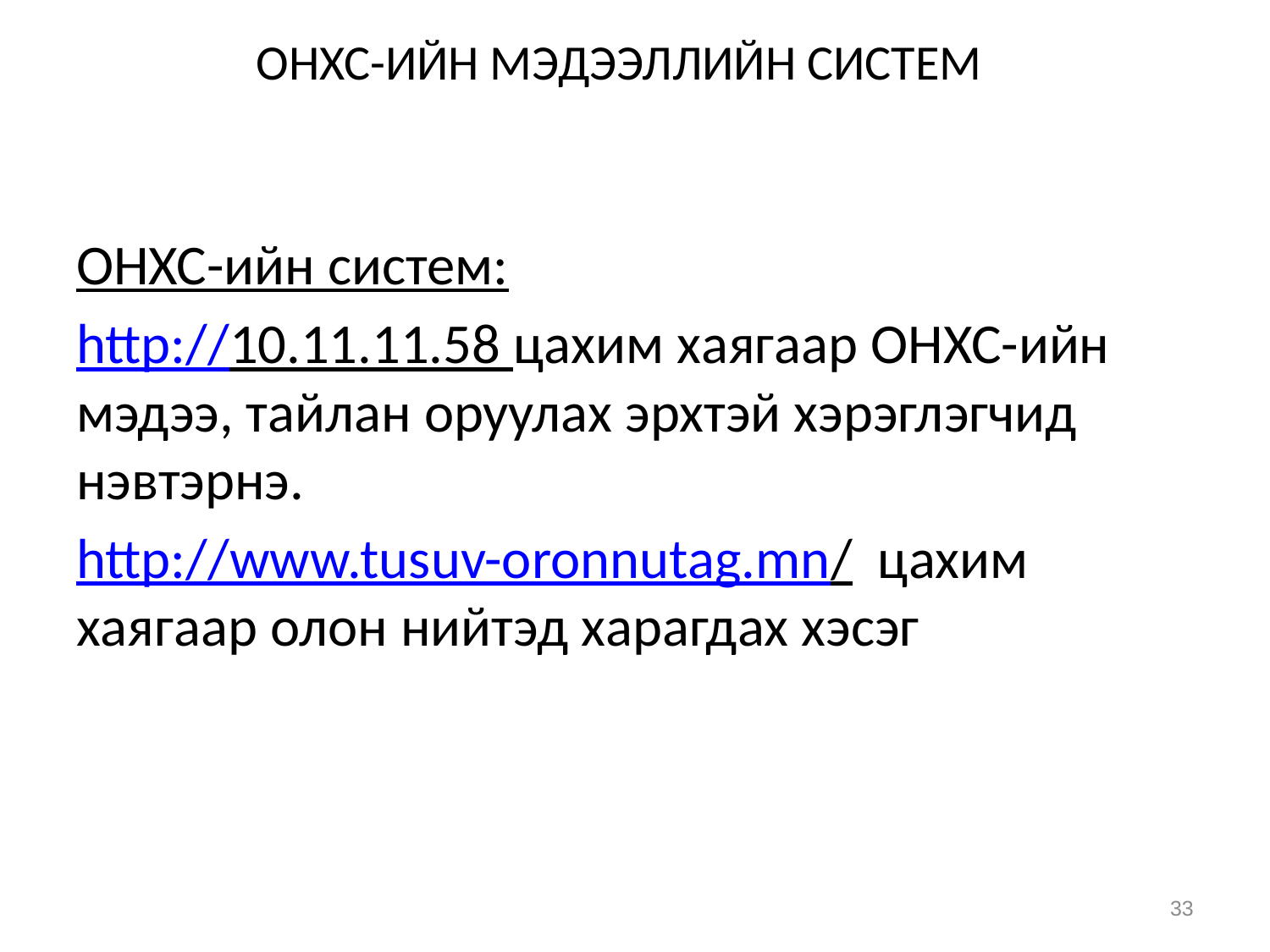

# ОНХС-ИЙН МЭДЭЭЛЛИЙН СИСТЕМ
ОНХС-ийн систем:
http://10.11.11.58 цахим хаягаар ОНХС-ийн мэдээ, тайлан оруулах эрхтэй хэрэглэгчид нэвтэрнэ.
http://www.tusuv-oronnutag.mn/  цахим хаягаар олон нийтэд харагдах хэсэг
33